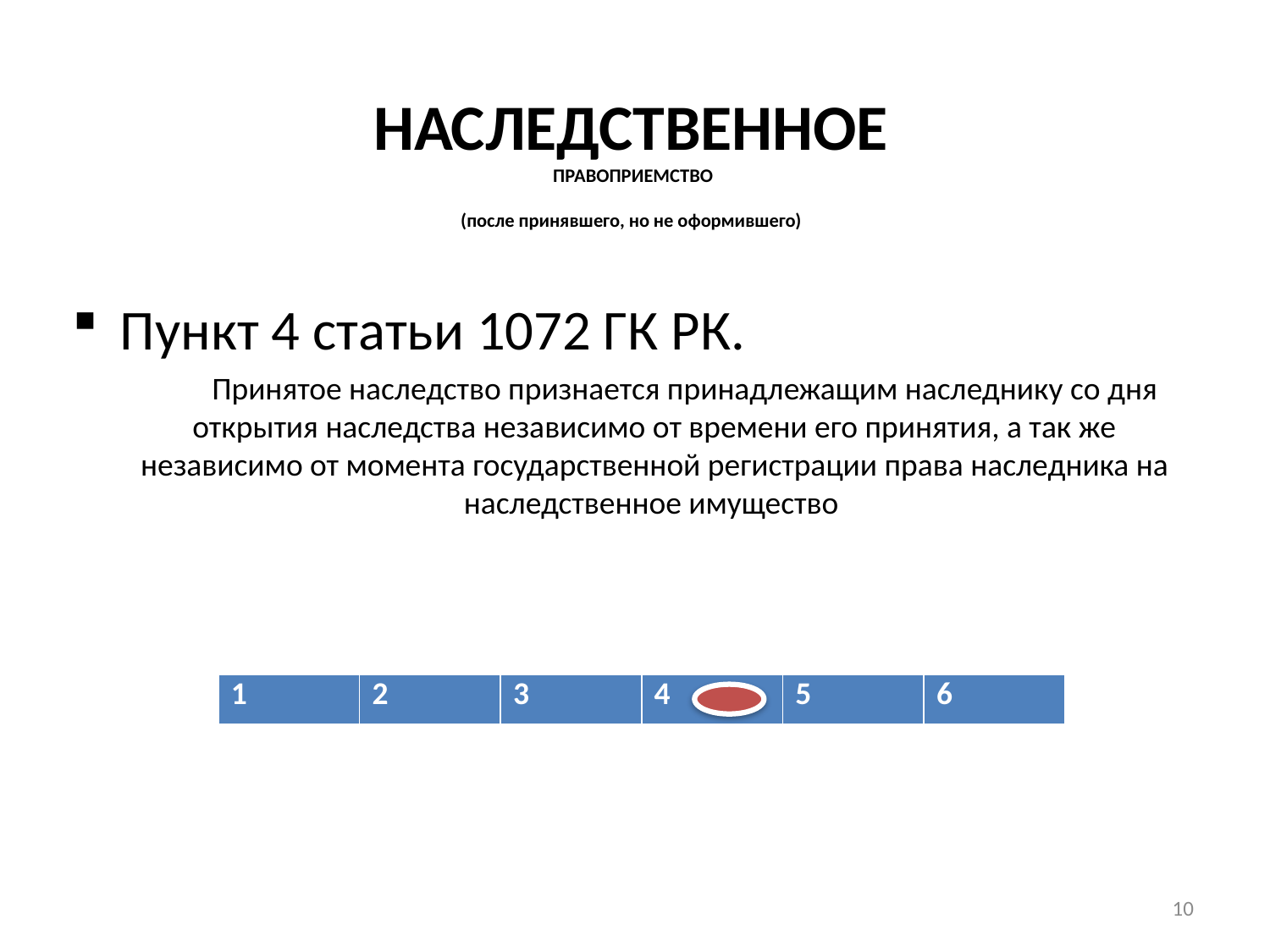

# НАСЛЕДСТВЕННОЕ ПРАВОПРИЕМСТВО (после принявшего, но не оформившего)
Пункт 4 статьи 1072 ГК РК.
               Принятое наследство признается принадлежащим наследнику со дня открытия наследства независимо от времени его принятия, а так же независимо от момента государственной регистрации права наследника на наследственное имущество
| 1 | 2 | 3 | 4 | 5 | 6 |
| --- | --- | --- | --- | --- | --- |

10